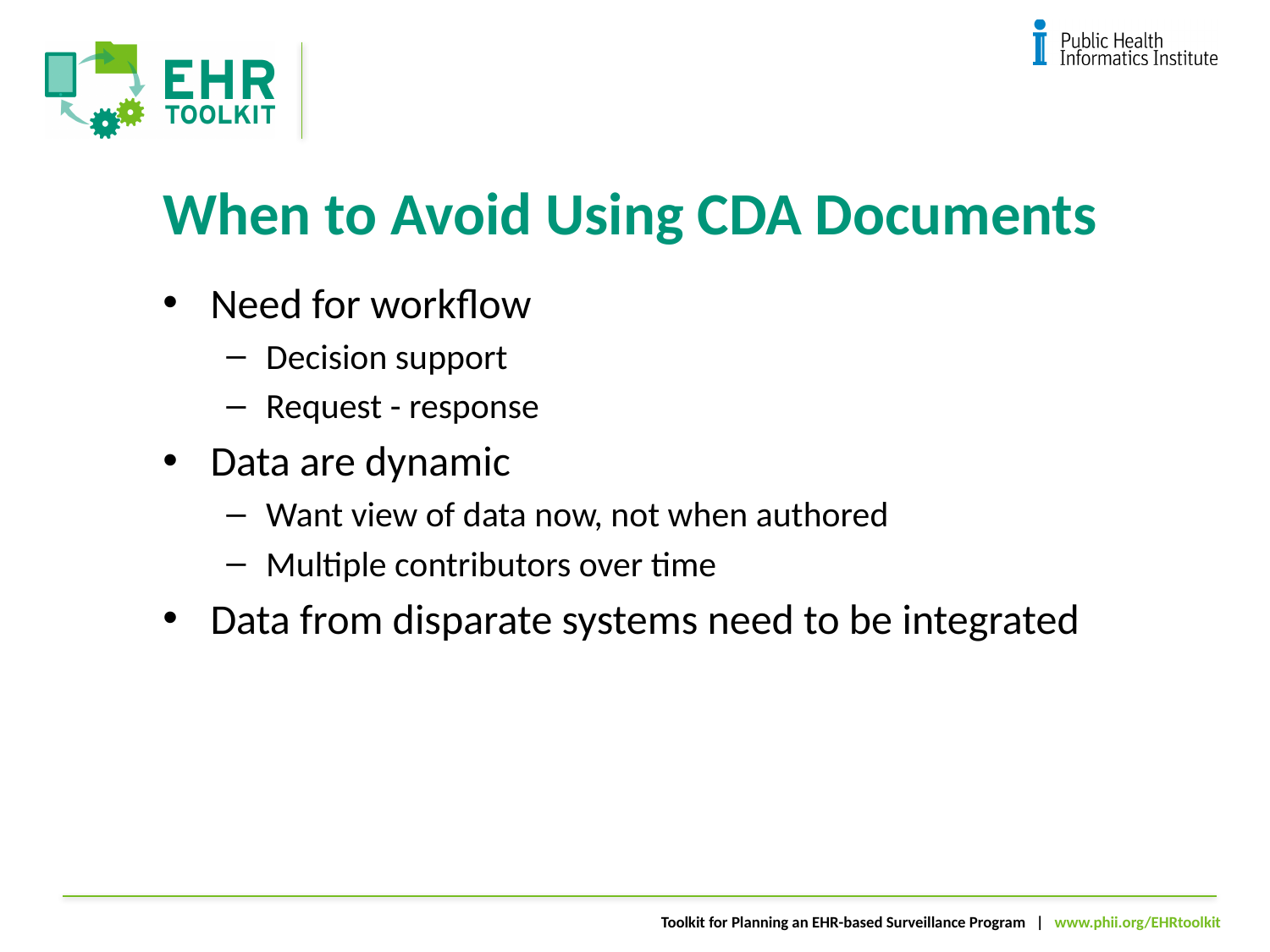

# When to Avoid Using CDA Documents
Need for workflow
Decision support
Request - response
Data are dynamic
Want view of data now, not when authored
Multiple contributors over time
Data from disparate systems need to be integrated